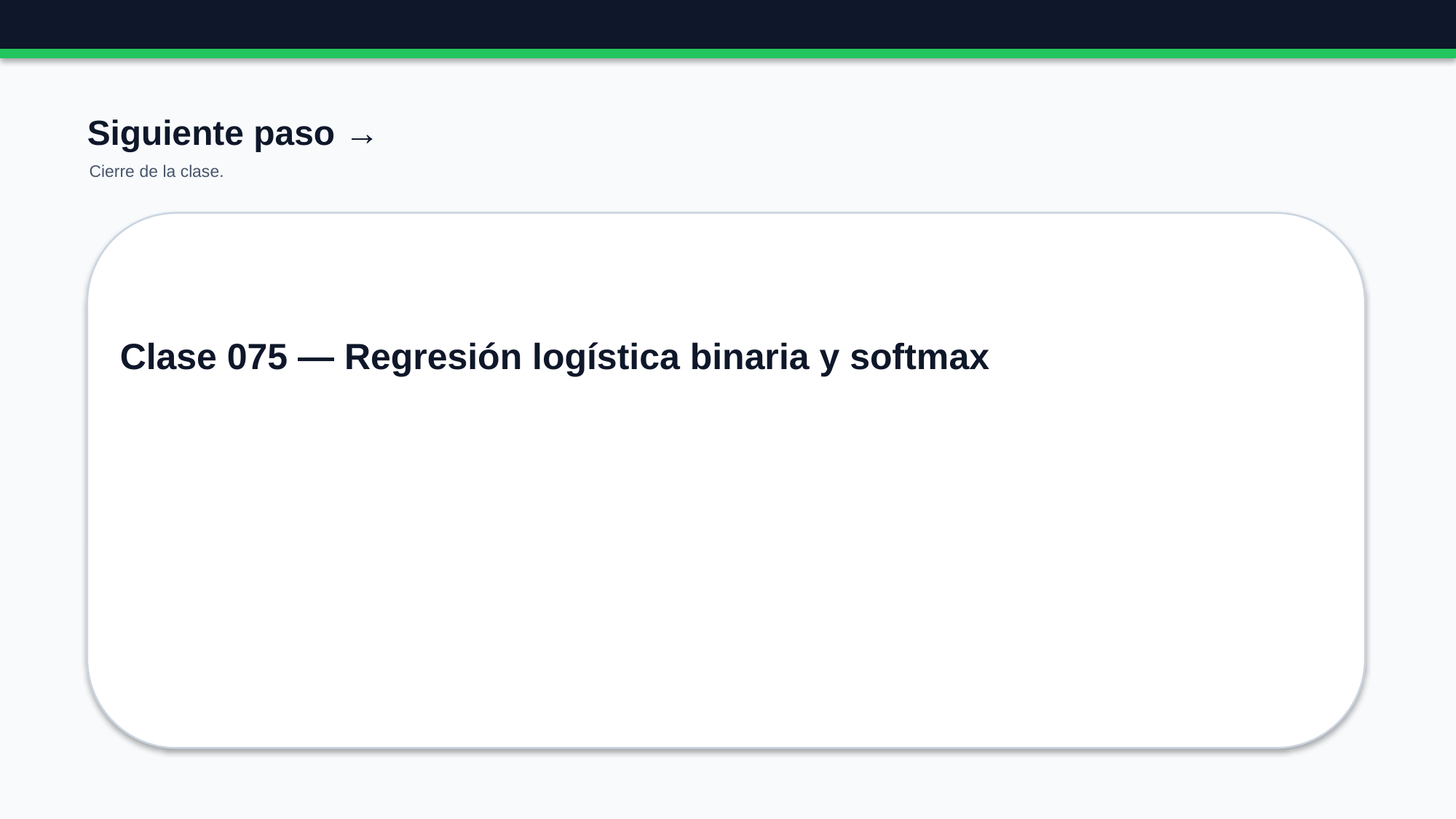

Siguiente paso →
Cierre de la clase.

Clase 075 — Regresión logística binaria y softmax